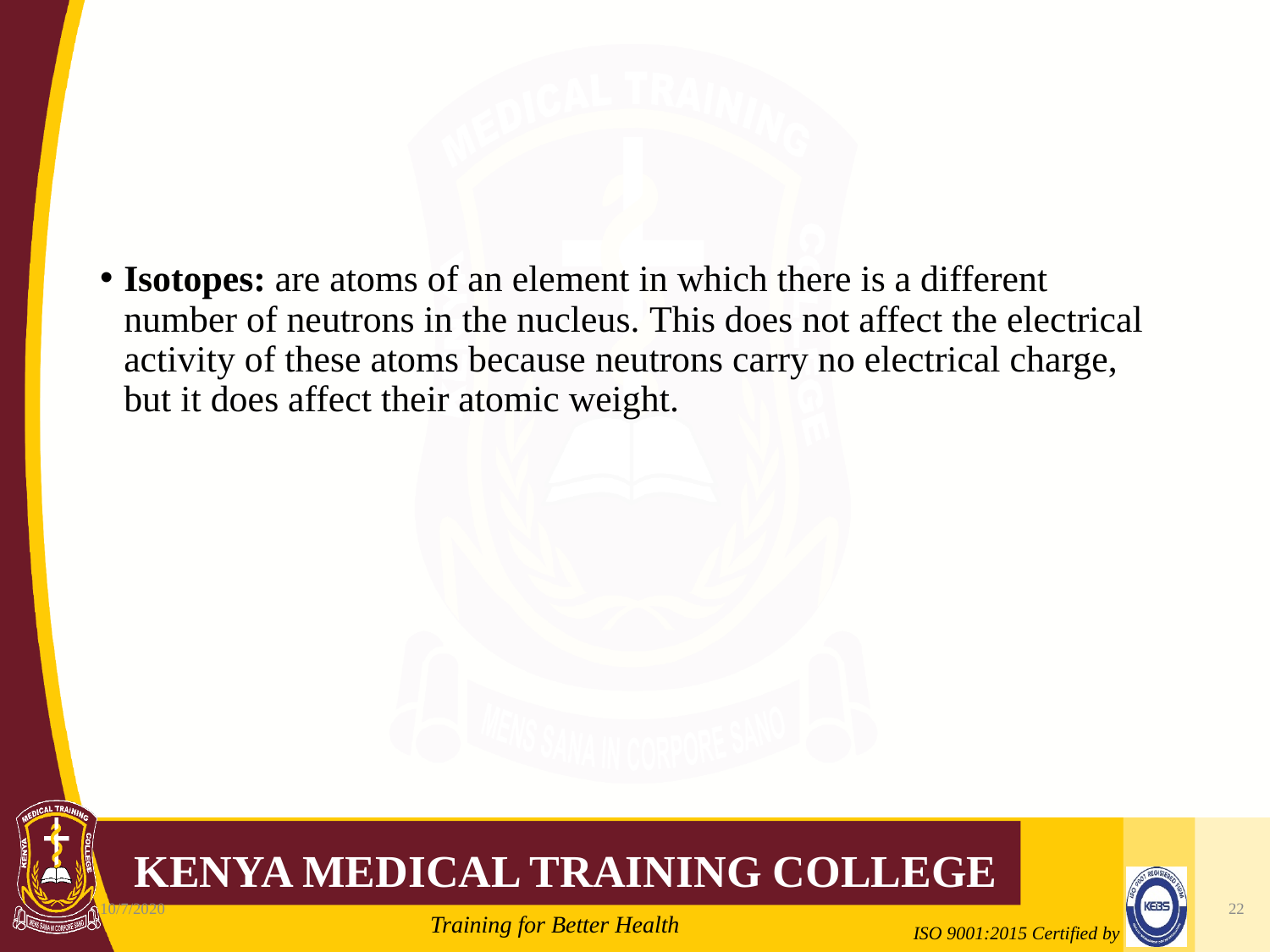

#
Isotopes: are atoms of an element in which there is a different number of neutrons in the nucleus. This does not affect the electrical activity of these atoms because neutrons carry no electrical charge, but it does affect their atomic weight.
10/7/2020
22